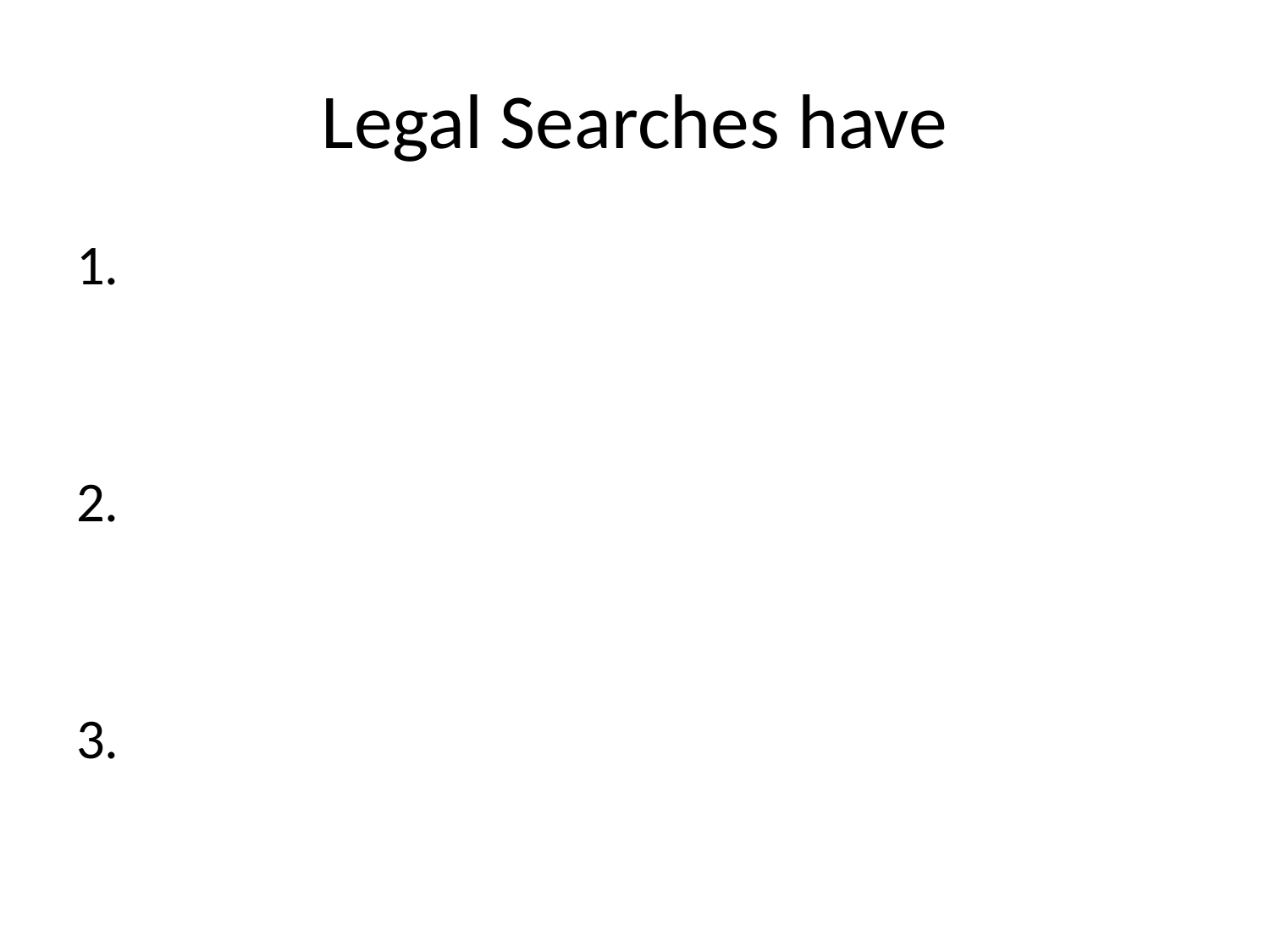

# Legal Searches have
1.

2.

3.